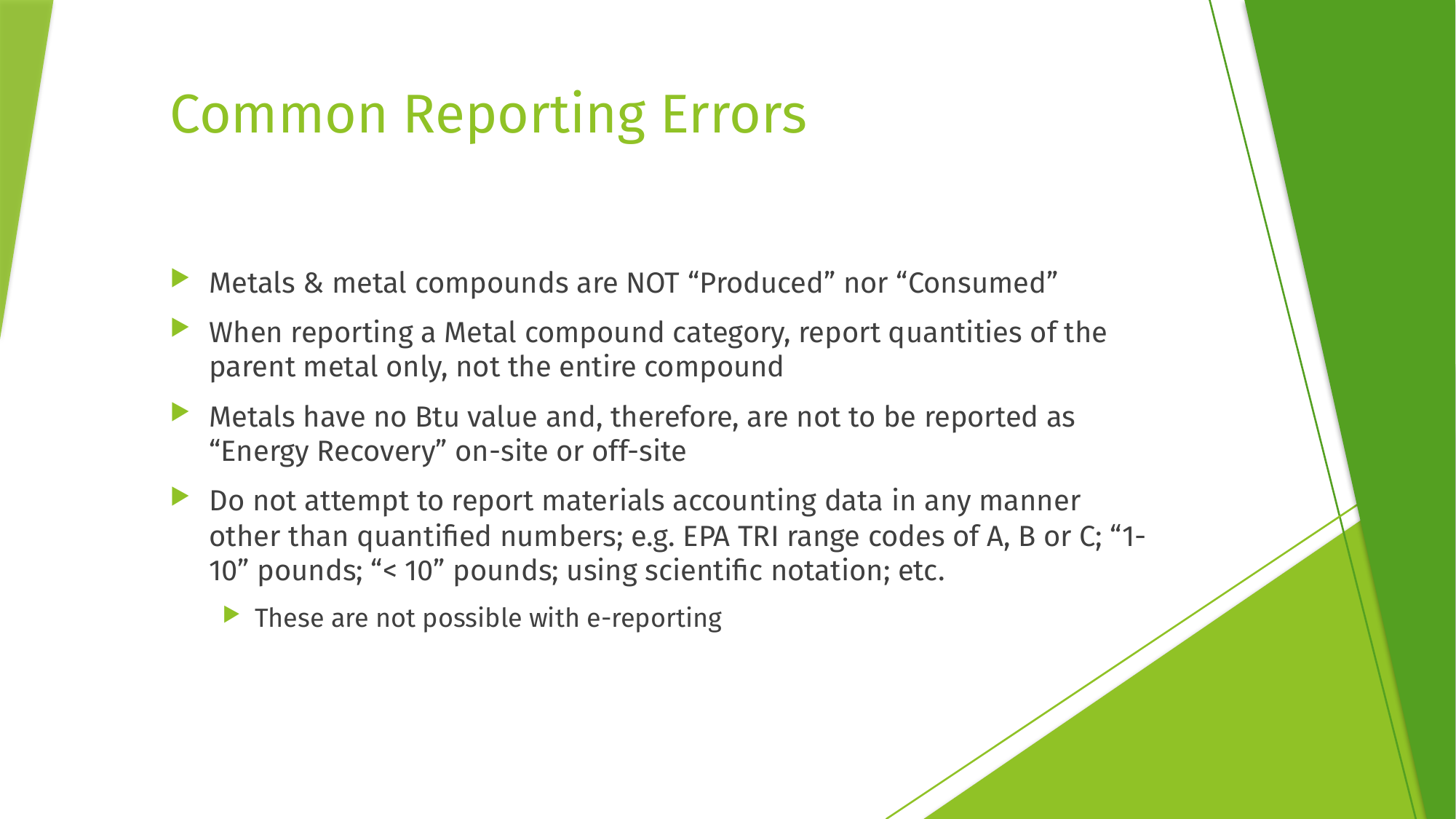

# Common Reporting Errors

Metals & metal compounds are NOT “Produced” nor “Consumed”
When reporting a Metal compound category, report quantities of the parent metal only, not the entire compound
Metals have no Btu value and, therefore, are not to be reported as “Energy Recovery” on-site or off-site
Do not attempt to report materials accounting data in any manner other than quantified numbers; e.g. EPA TRI range codes of A, B or C; “1-10” pounds; “< 10” pounds; using scientific notation; etc.
These are not possible with e-reporting